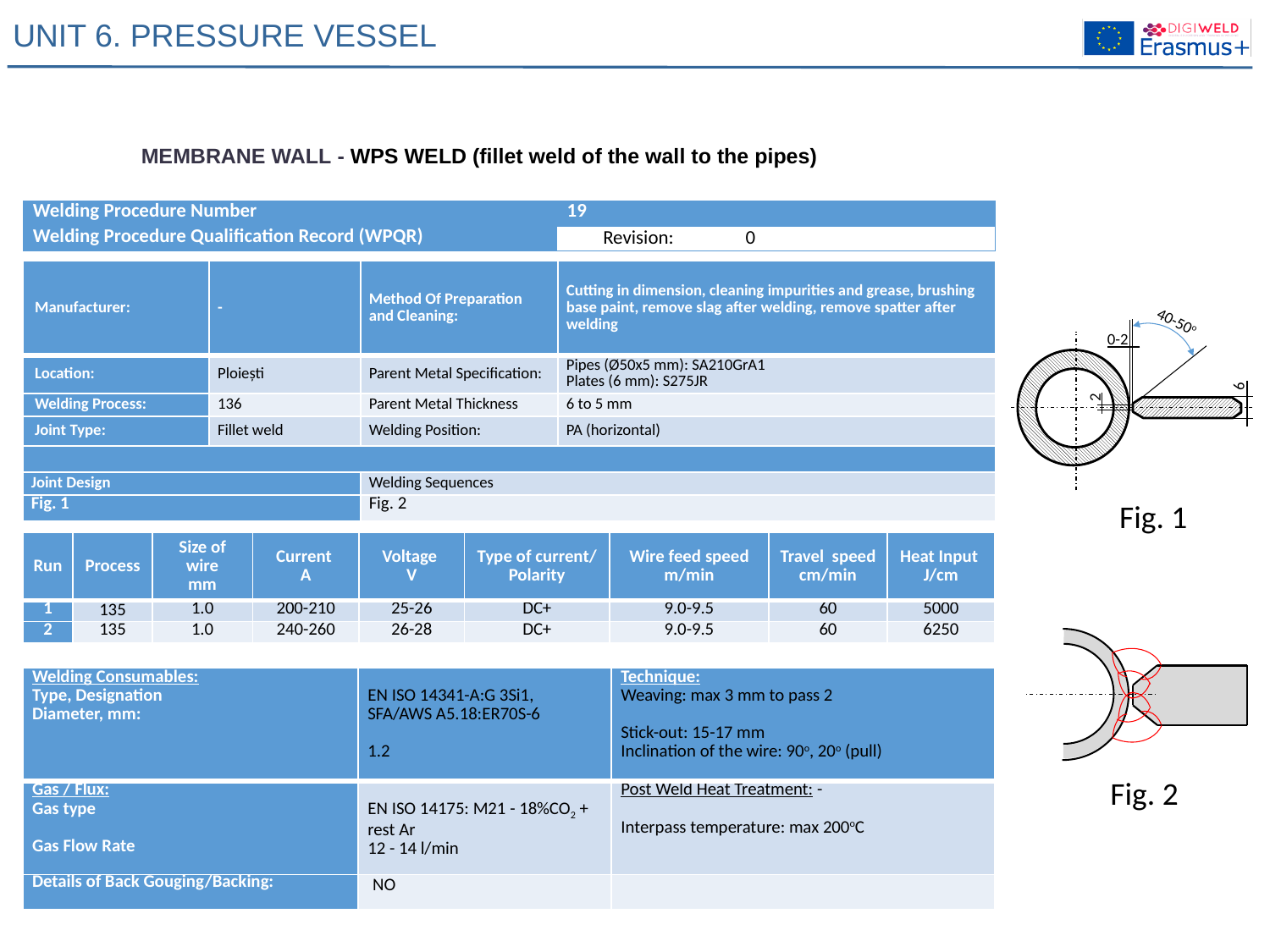

# UNIT 6. PRESSURE VESSEL
MEMBRANE WALL - WPS WELD (fillet weld of the wall to the pipes)
| Welding Procedure Number | 19 |  |  |
| --- | --- | --- | --- |
| Welding Procedure Qualification Record (WPQR) |  | Revision: | 0 |
| Manufacturer: | - | Method Of Preparation  and Cleaning: | Cutting in dimension, cleaning impurities and grease, brushing base paint, remove slag after welding, remove spatter after welding |
| --- | --- | --- | --- |
| Location: | Ploiești | Parent Metal Specification: | Pipes (Ø50x5 mm): SA210GrA1 Plates (6 mm): S275JR |
| Welding Process: | 136 | Parent Metal Thickness | 6 to 5 mm |
| Joint Type: | Fillet weld | Welding Position: | PA (horizontal) |
|  |  |  |  |
| Joint Design |  | Welding Sequences |  |
| Fig. 1 |  | Fig. 2 |  |
40-50o

6
2
0-2
Fig. 1
| Run | Process | Size of wire mm | Current A | Voltage V | Type of current/ Polarity | Wire feed speed m/min | Travel speed cm/min | Heat Input J/cm |
| --- | --- | --- | --- | --- | --- | --- | --- | --- |
| 1 | 135 | 1.0 | 200-210 | 25-26 | DC+ | 9.0-9.5 | 60 | 5000 |
| 2 | 135 | 1.0 | 240-260 | 26-28 | DC+ | 9.0-9.5 | 60 | 6250 |

| Welding Consumables: Type, Designation Diameter, mm: | EN ISO 14341-A:G 3Si1, SFA/AWS A5.18:ER70S-6 1.2 | Technique: Weaving: max 3 mm to pass 2   Stick-out: 15-17 mm Inclination of the wire: 90o, 20o (pull) |
| --- | --- | --- |
| Gas / Flux: Gas type Gas Flow Rate | EN ISO 14175: M21 - 18%CO2 + rest Ar 12 - 14 l/min | Post Weld Heat Treatment: - Interpass temperature: max 200oC |
| Details of Back Gouging/Backing: | NO |  |
Fig. 2